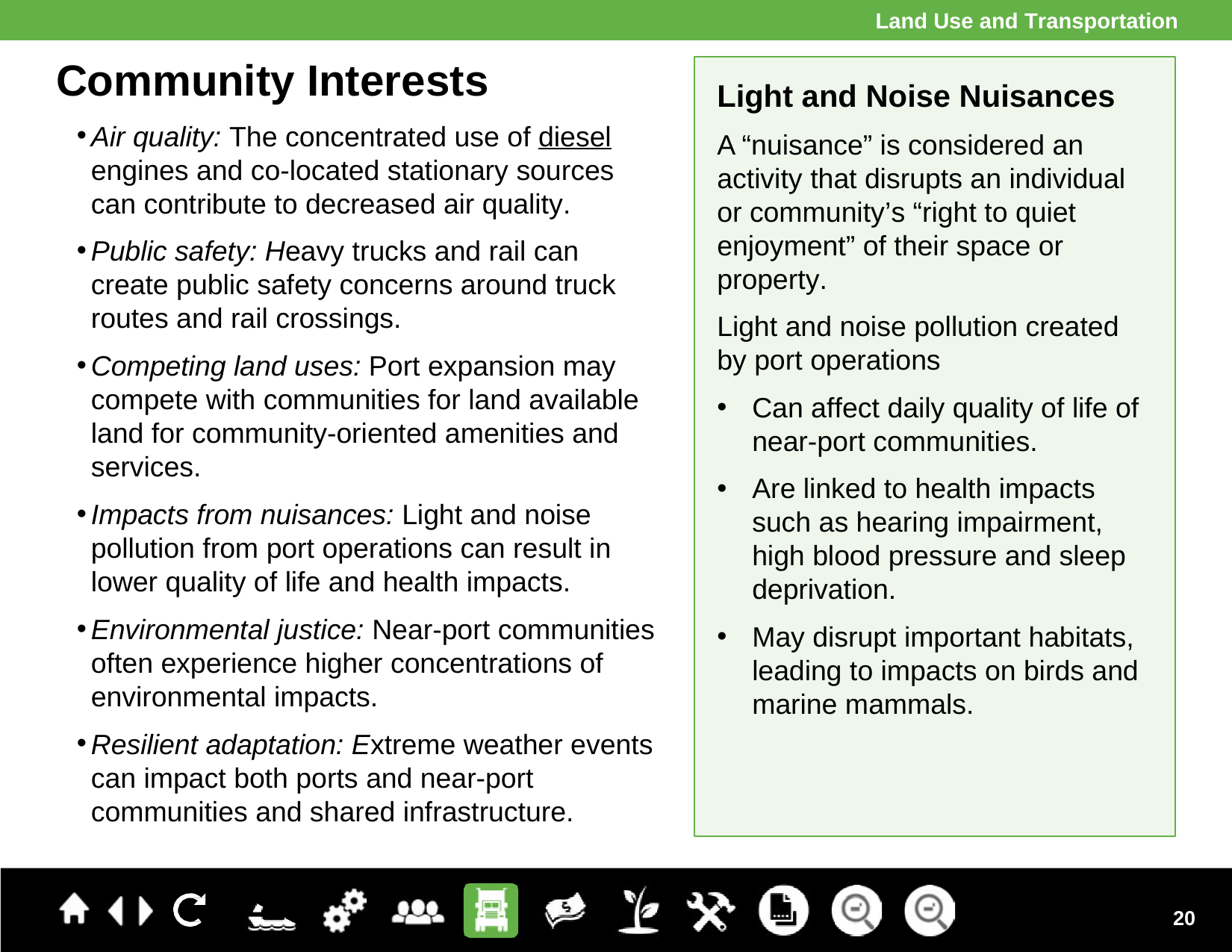

Land Use and Transportation
Community Interests
Air quality: The concentrated use of diesel engines and co-located stationary sources can contribute to decreased air quality.
Public safety: Heavy trucks and rail can create public safety concerns around truck routes and rail crossings.
Competing land uses: Port expansion may compete with communities for land available land for community-oriented amenities and services.
Impacts from nuisances: Light and noise pollution from port operations can result in lower quality of life and health impacts.
Environmental justice: Near-port communities often experience higher concentrations of environmental impacts.
Resilient adaptation: Extreme weather events can impact both ports and near-port communities and shared infrastructure.

Light and Noise Nuisances
A “nuisance” is considered an activity that disrupts an individual or community’s “right to quiet enjoyment” of their space or property.
Light and noise pollution created by port operations
Can affect daily quality of life of near-port communities.
Are linked to health impacts such as hearing impairment, high blood pressure and sleep deprivation.
May disrupt important habitats, leading to impacts on birds and marine mammals.

20